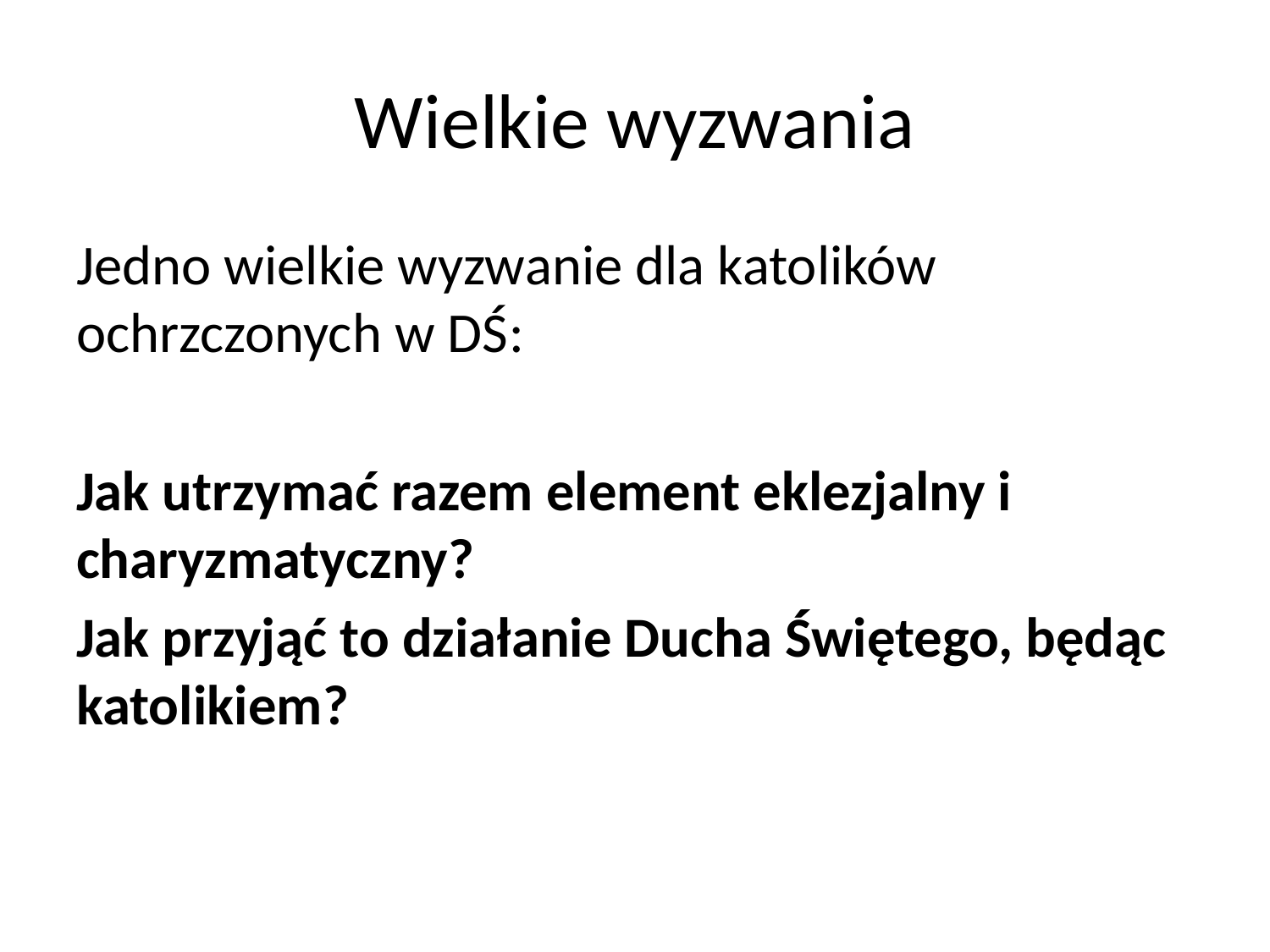

# Wielkie wyzwania
Jedno wielkie wyzwanie dla katolików ochrzczonych w DŚ:

Jak utrzymać razem element eklezjalny i charyzmatyczny?
Jak przyjąć to działanie Ducha Świętego, będąc katolikiem?